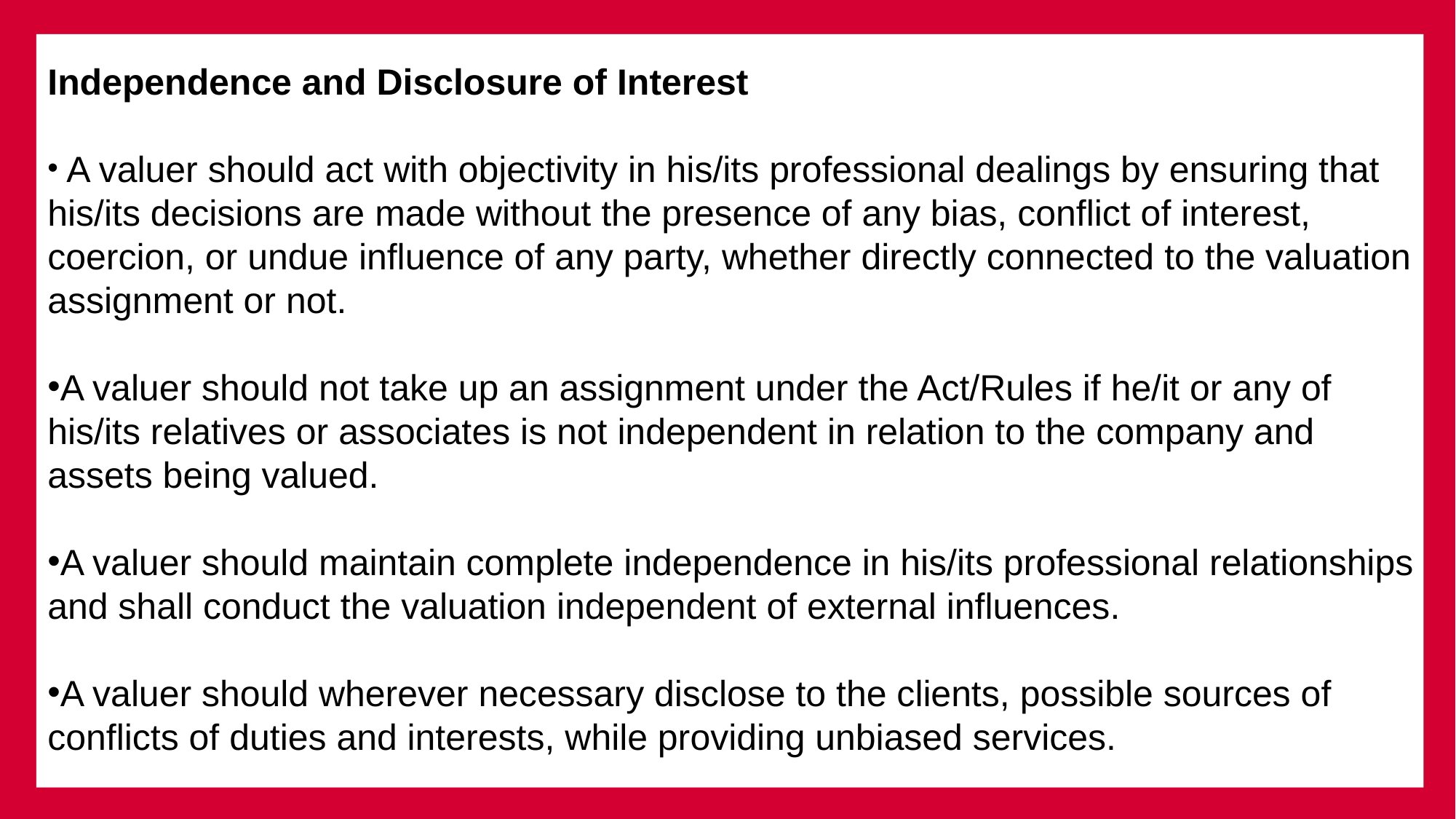

Independence and Disclosure of Interest

 A valuer should act with objectivity in his/its professional dealings by ensuring that his/its decisions are made without the presence of any bias, conflict of interest, coercion, or undue influence of any party, whether directly connected to the valuation assignment or not.

A valuer should not take up an assignment under the Act/Rules if he/it or any of his/its relatives or associates is not independent in relation to the company and assets being valued.

A valuer should maintain complete independence in his/its professional relationships and shall conduct the valuation independent of external influences.

A valuer should wherever necessary disclose to the clients, possible sources of conflicts of duties and interests, while providing unbiased services.